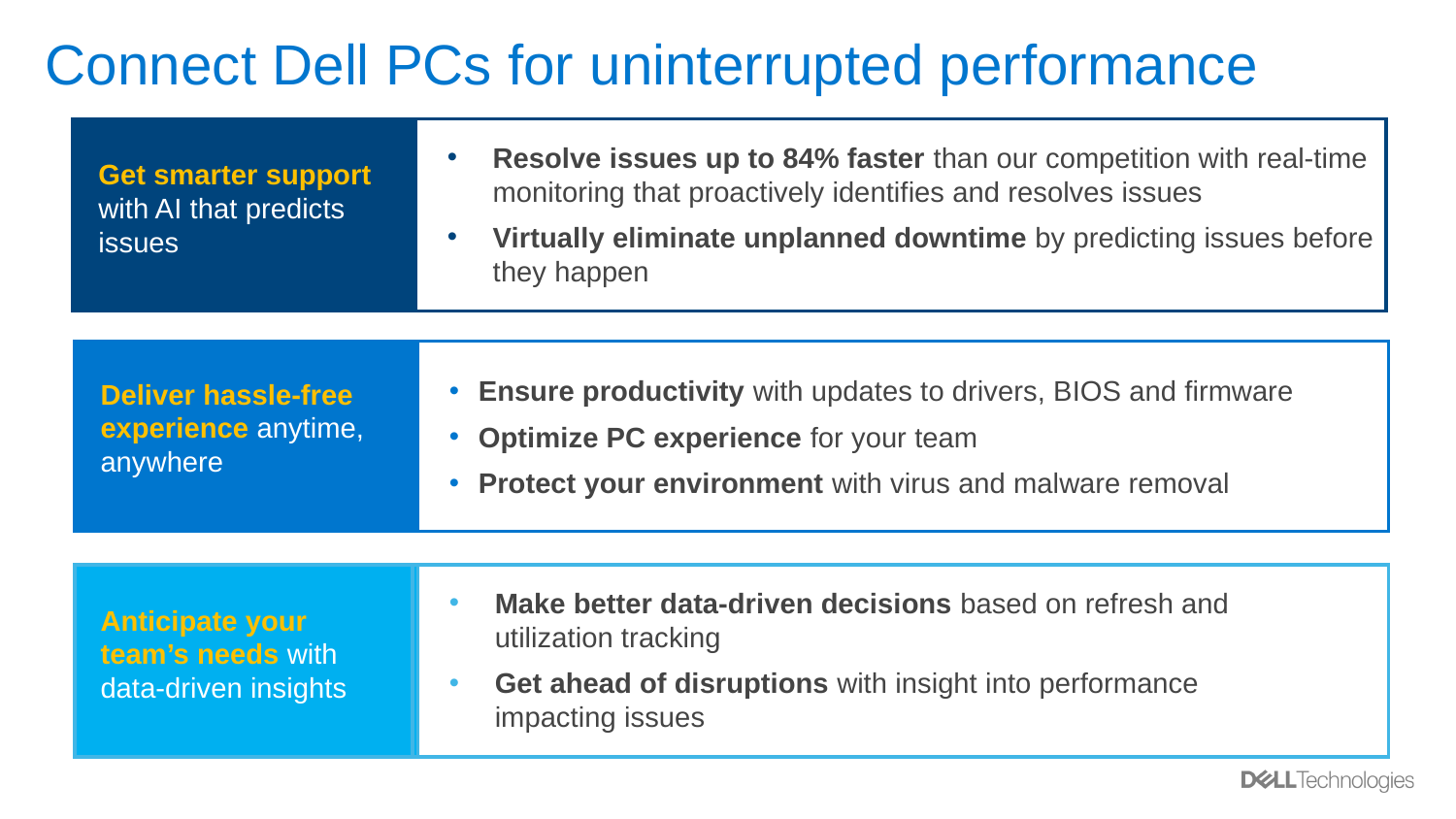

# Connect Dell PCs for uninterrupted performance

Resolve issues up to 84% faster than our competition with real-time monitoring that proactively identifies and resolves issues
Virtually eliminate unplanned downtime by predicting issues before they happen
Get smarter support with AI that predicts issues

Ensure productivity with updates to drivers, BIOS and firmware
Optimize PC experience for your team
Protect your environment with virus and malware removal
Deliver hassle-free experience anytime, anywhere

Make better data-driven decisions based on refresh and utilization tracking
Get ahead of disruptions with insight into performance impacting issues
Anticipate your team’s needs with data-driven insights